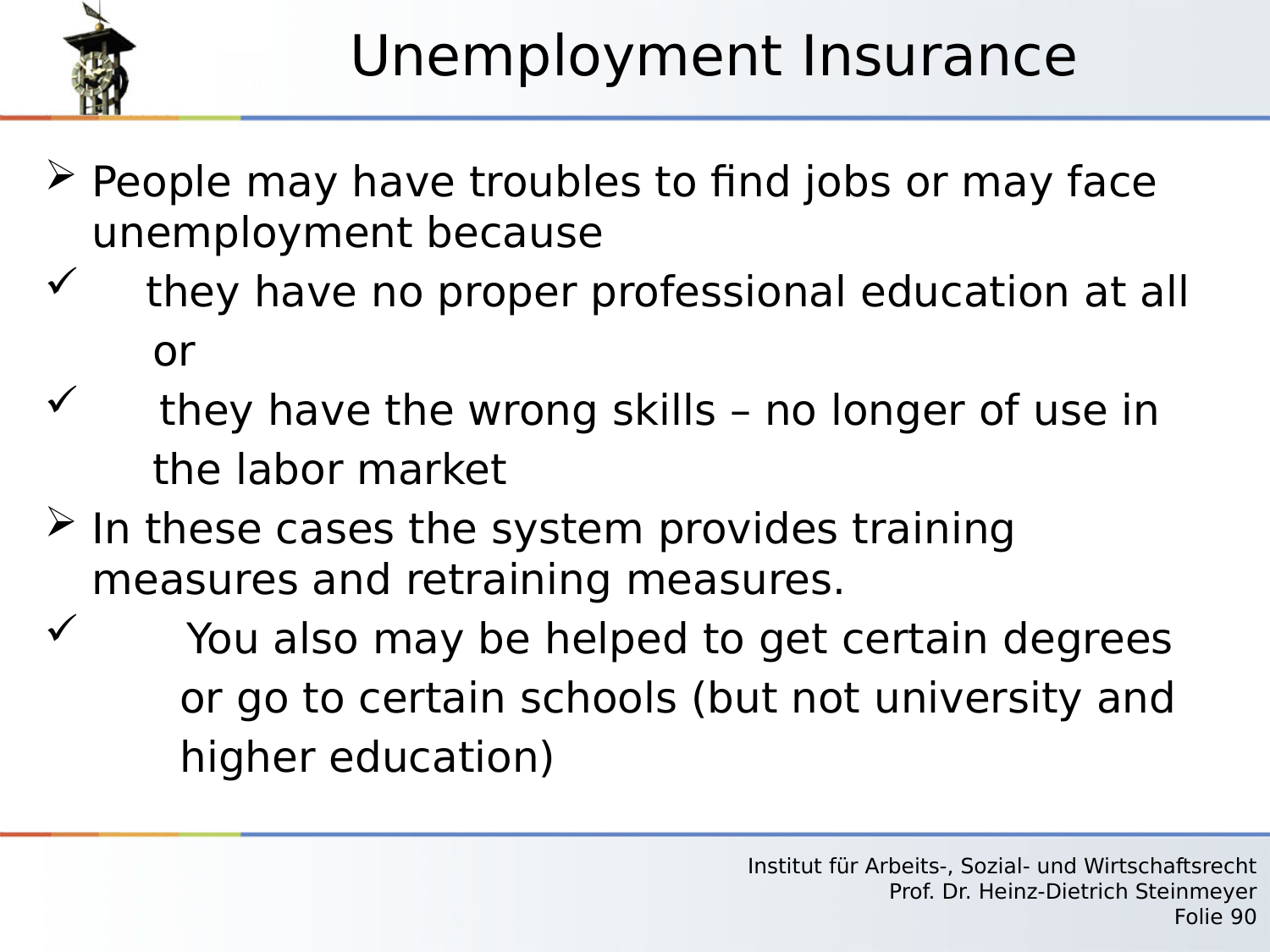

# Unemployment Insurance
People may have troubles to find jobs or may face unemployment because
    they have no proper professional education at all
        or
     they have the wrong skills – no longer of use in
        the labor market
In these cases the system provides training measures and retraining measures.
       You also may be helped to get certain degrees
          or go to certain schools (but not university and
          higher education)